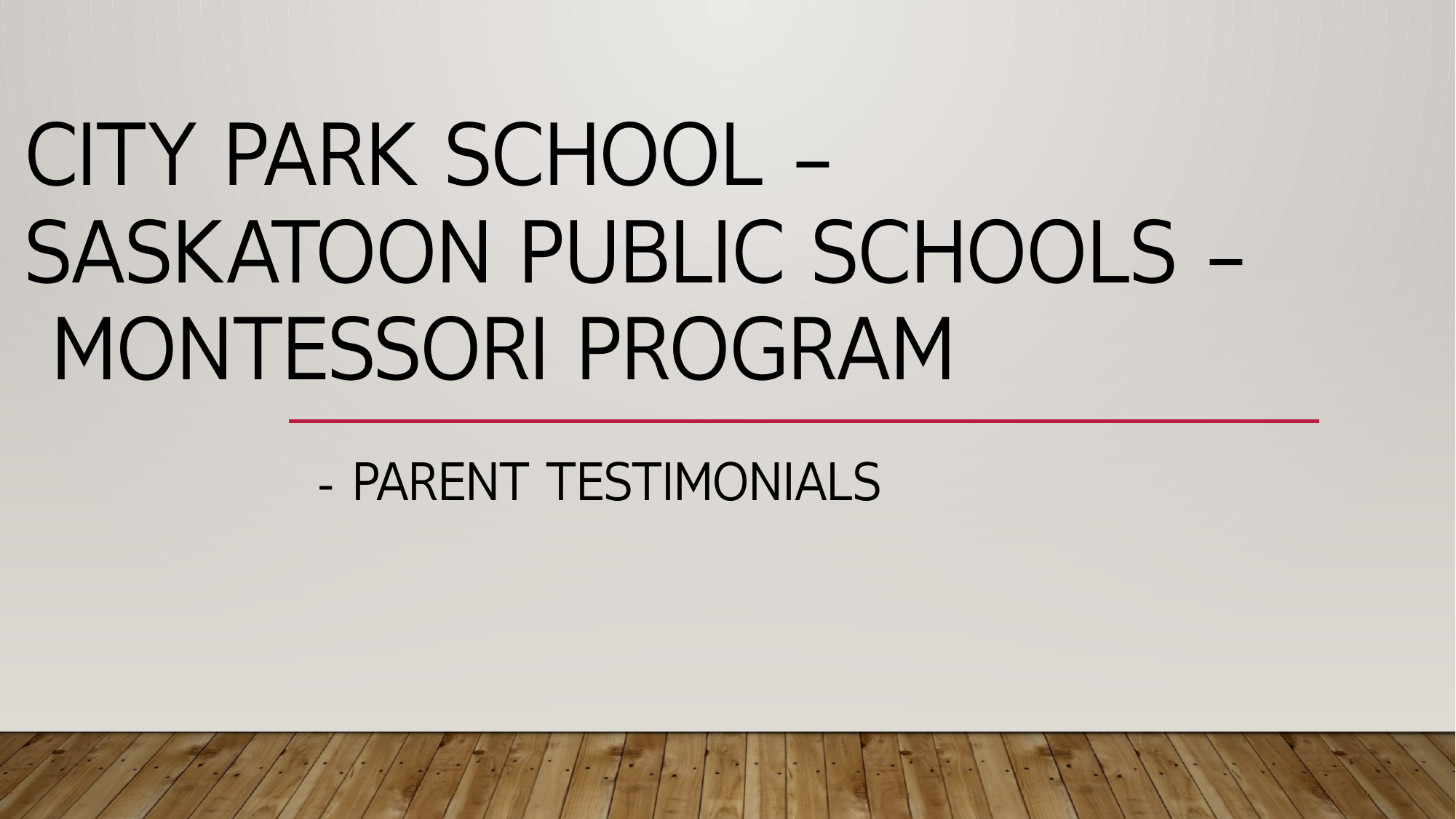

# City Park School – Saskatoon Public Schools – Montessori Program
 - Parent Testimonials